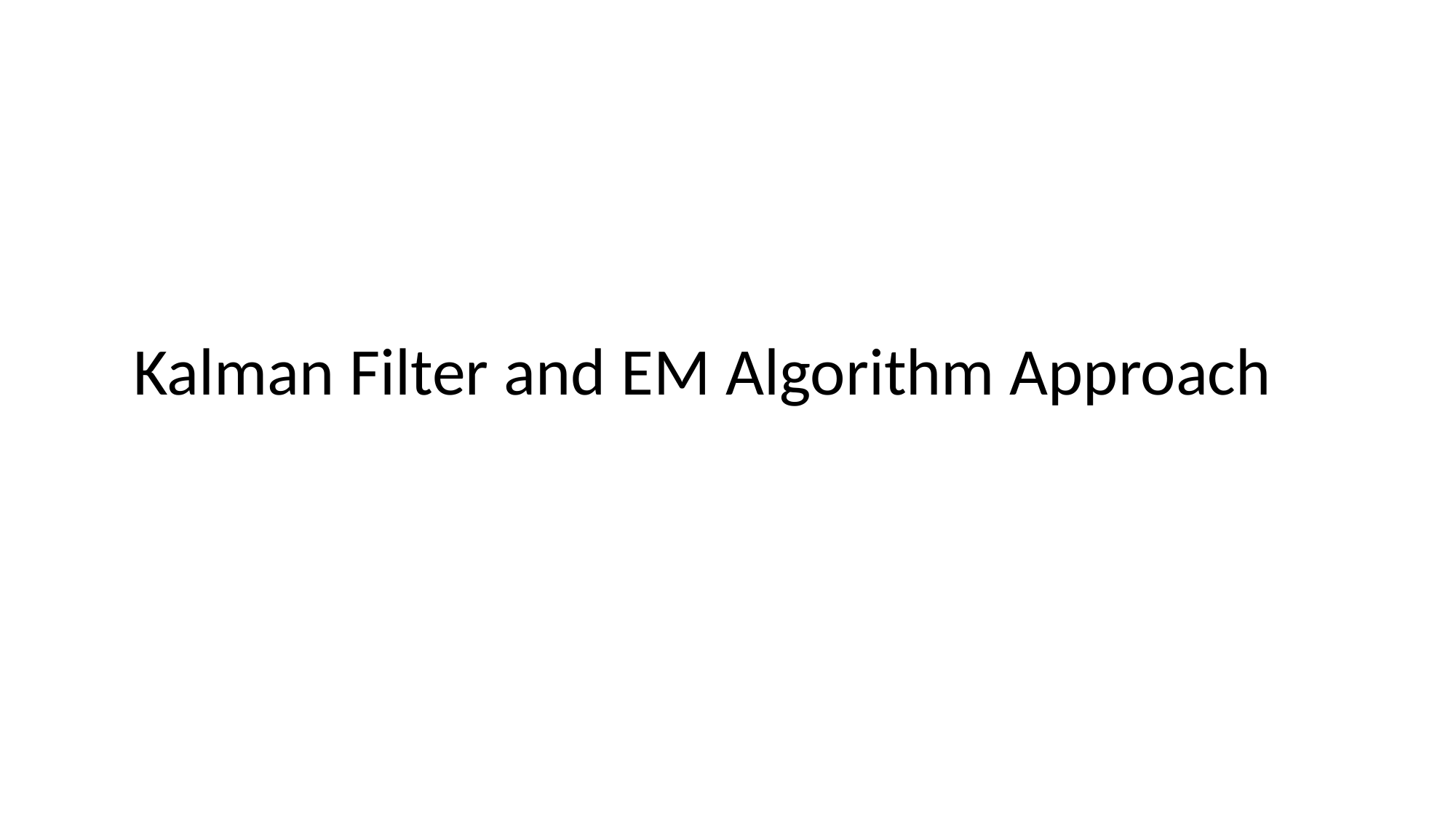

# Kalman Filter and EM Algorithm Approach